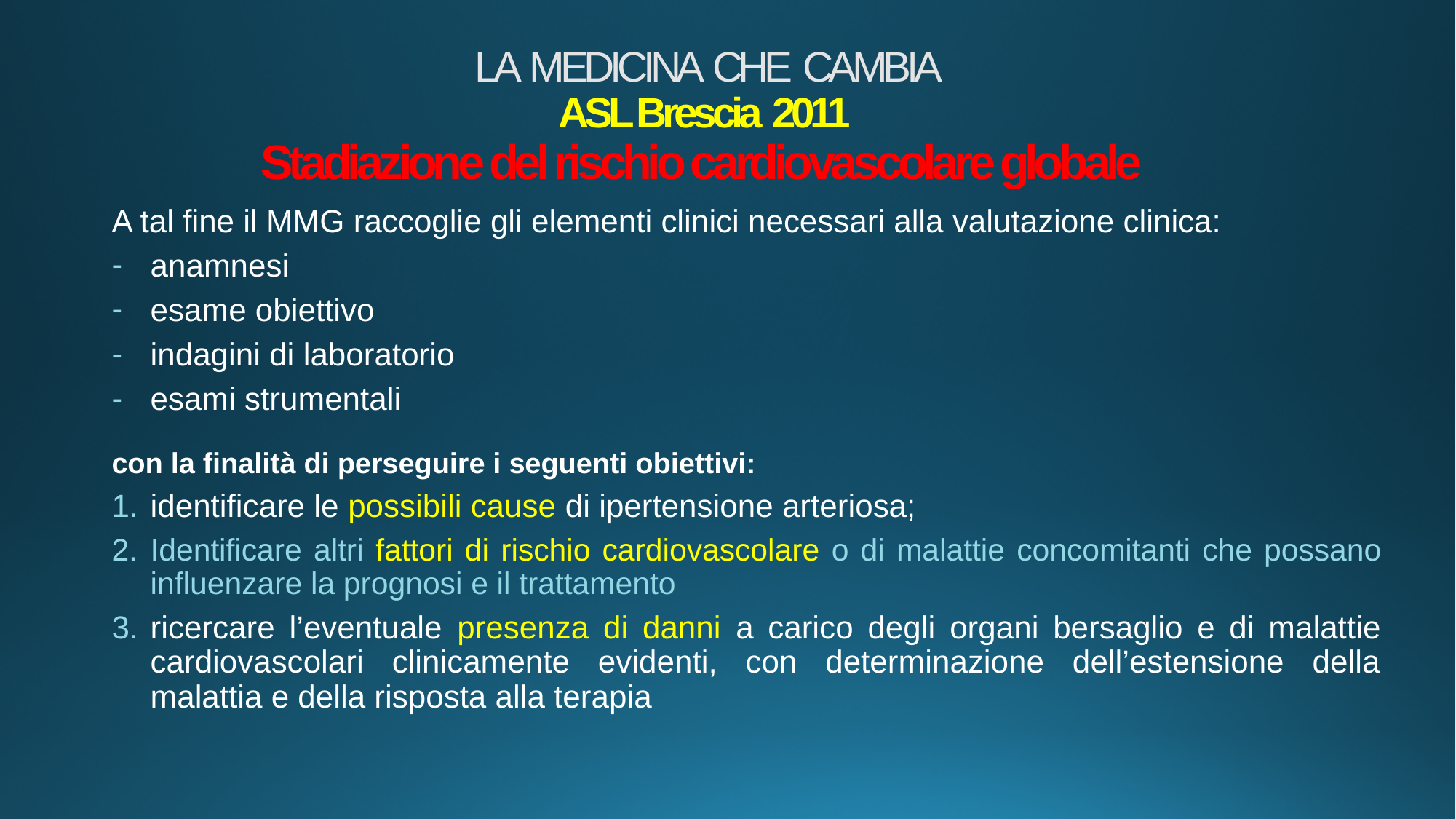

# LA  MEDICINA  CHE  CAMBIA ASL Brescia  2011 Stadiazione del rischio cardiovascolare globale
A tal fine il MMG raccoglie gli elementi clinici necessari alla valutazione clinica:
anamnesi
esame obiettivo
indagini di laboratorio
esami strumentali
con la finalità di perseguire i seguenti obiettivi:
identificare le possibili cause di ipertensione arteriosa;
Identificare altri fattori di rischio cardiovascolare o di malattie concomitanti che possano influenzare la prognosi e il trattamento
ricercare l’eventuale presenza di danni a carico degli organi bersaglio e di malattie cardiovascolari clinicamente evidenti, con determinazione dell’estensione della malattia e della risposta alla terapia